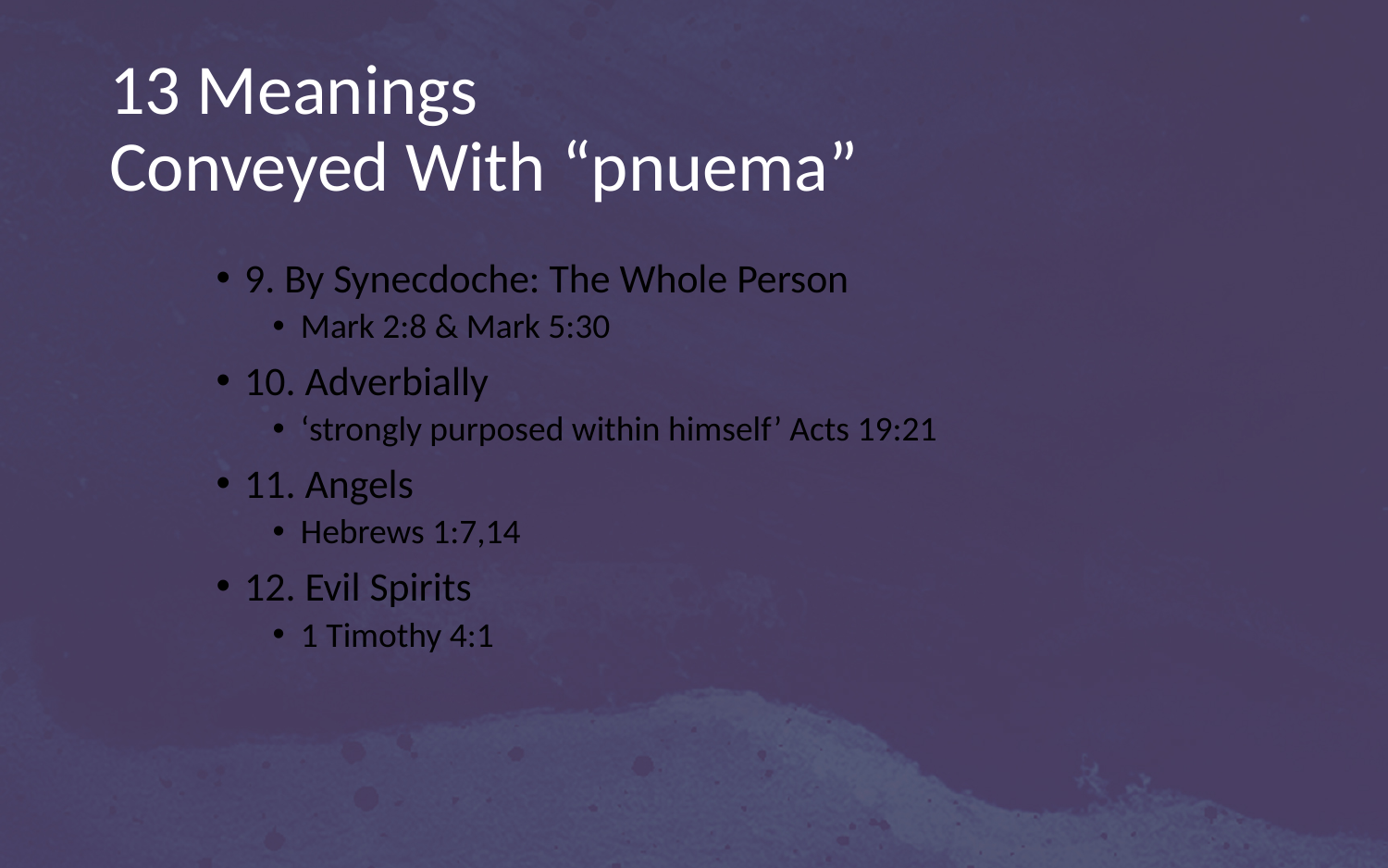

# 13 Meanings Conveyed With “pnuema”
9. By Synecdoche: The Whole Person
Mark 2:8 & Mark 5:30
10. Adverbially
‘strongly purposed within himself’ Acts 19:21
11. Angels
Hebrews 1:7,14
12. Evil Spirits
1 Timothy 4:1